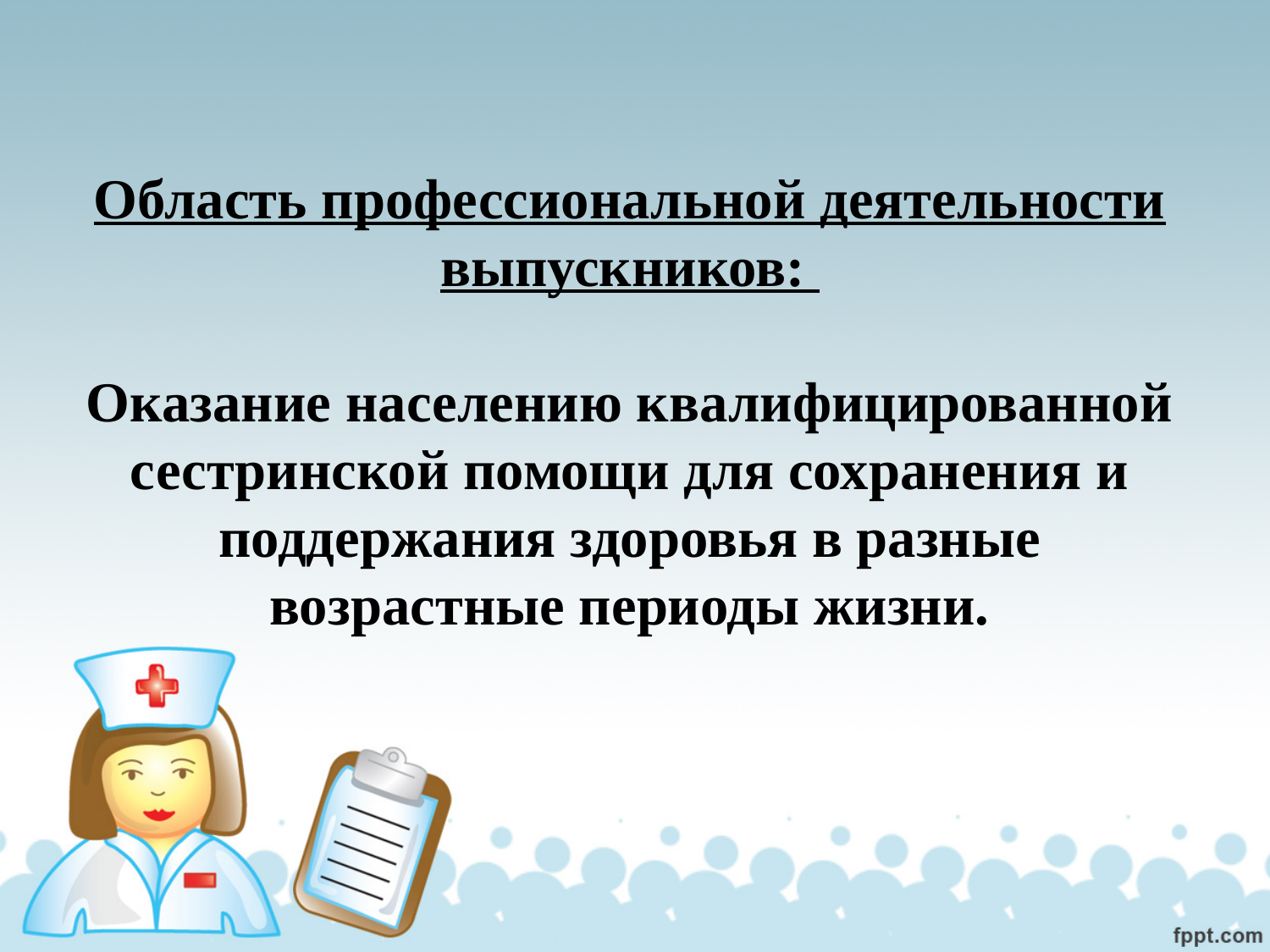

Область профессиональной деятельности выпускников:

Оказание населению квалифицированной сестринской помощи для сохранения и поддержания здоровья в разные возрастные периоды жизни.